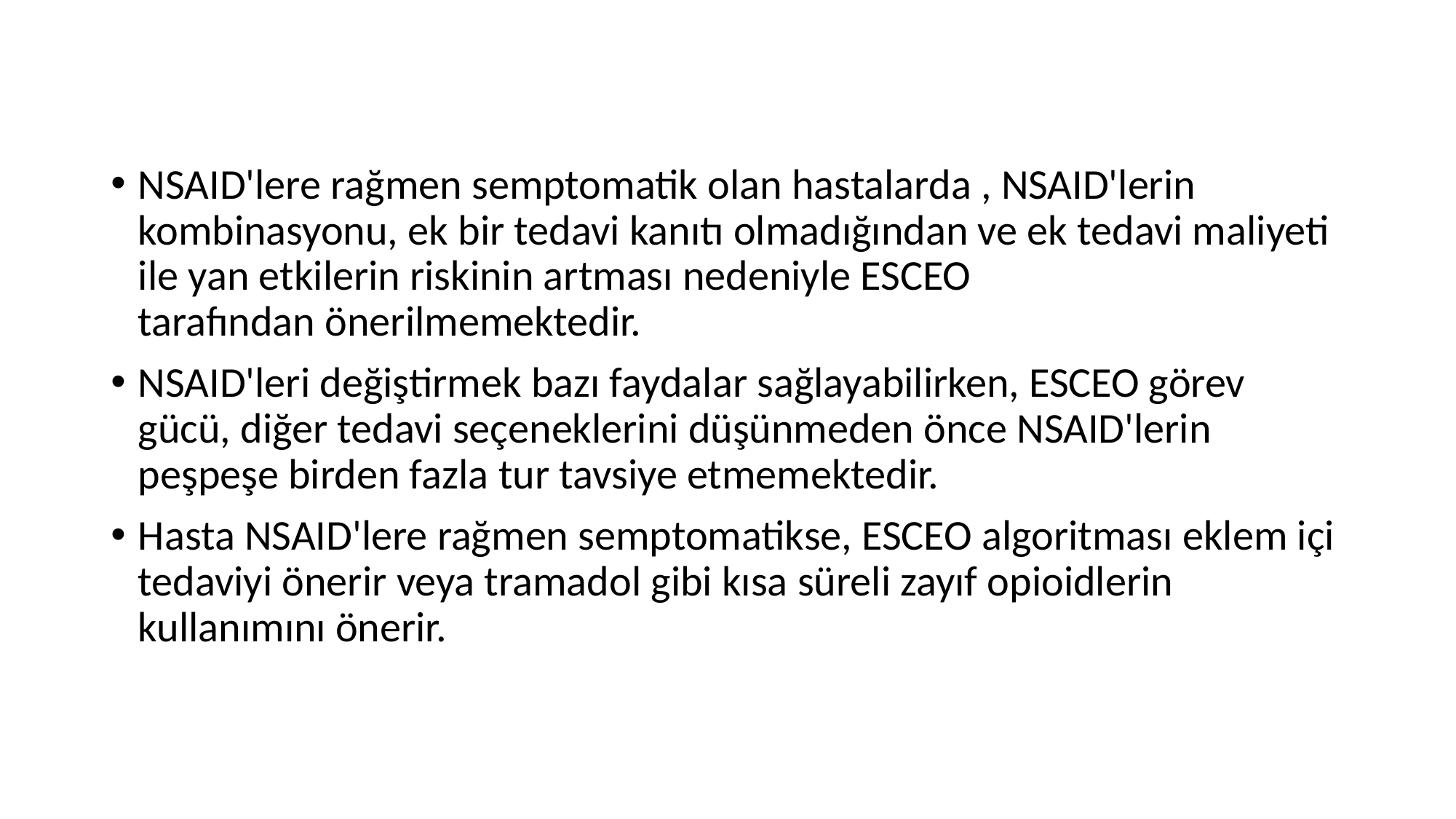

NSAID'lere rağmen semptomatik olan hastalarda , NSAID'lerin kombinasyonu, ek bir tedavi kanıtı olmadığından ve ek tedavi maliyeti ile yan etkilerin riskinin artması nedeniyle ESCEO tarafından önerilmemektedir.
NSAID'leri değiştirmek bazı faydalar sağlayabilirken, ESCEO görev gücü, diğer tedavi seçeneklerini düşünmeden önce NSAID'lerin peşpeşe birden fazla tur tavsiye etmemektedir.
Hasta NSAID'lere rağmen semptomatikse, ESCEO algoritması eklem içi tedaviyi önerir veya tramadol gibi kısa süreli zayıf opioidlerin kullanımını önerir.